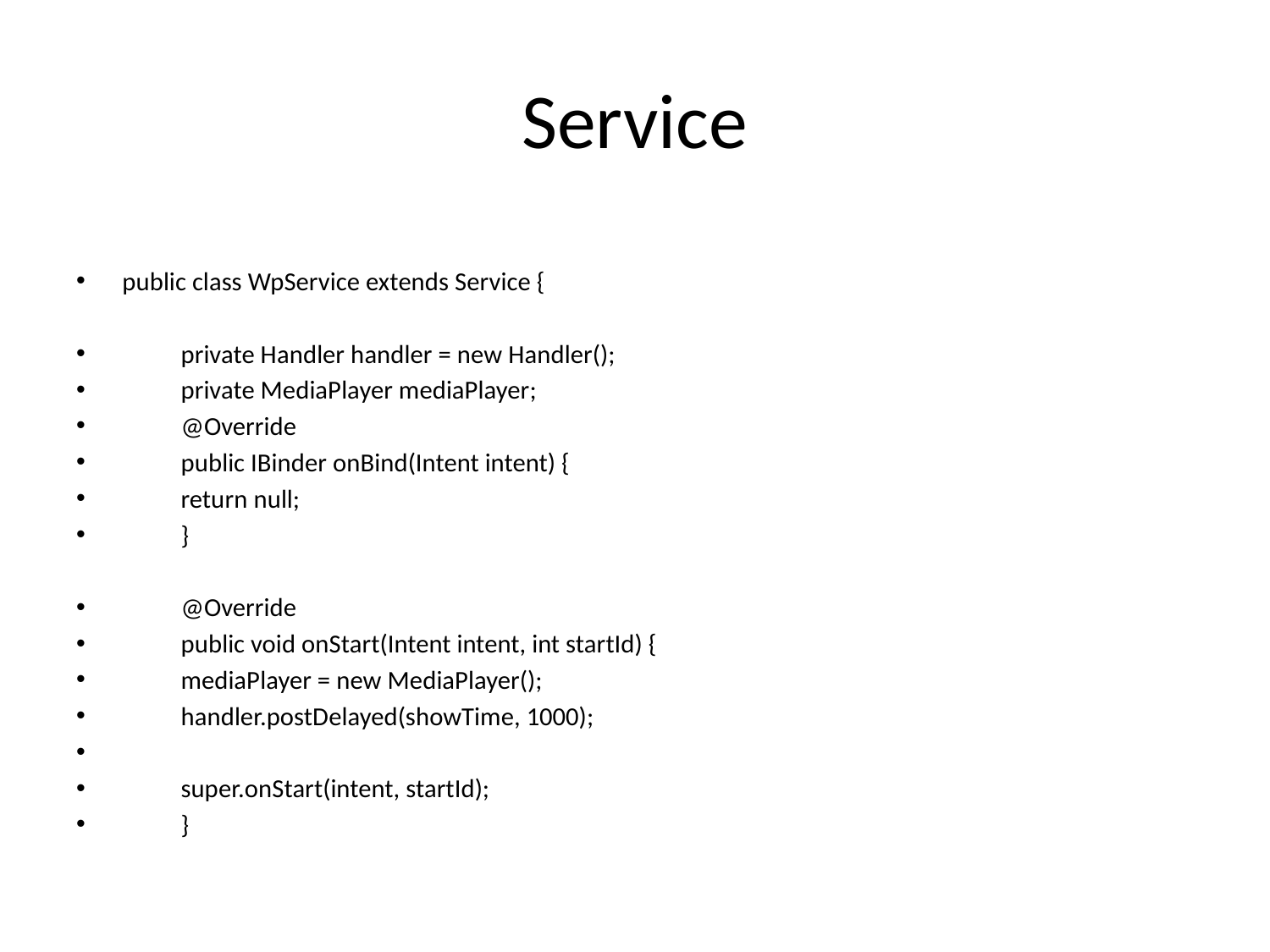

# Service

public class WpService extends Service {

	private Handler handler = new Handler();
	private MediaPlayer mediaPlayer;
	@Override
	public IBinder onBind(Intent intent) {
	return null;
	}

	@Override
	public void onStart(Intent intent, int startId) {
		mediaPlayer = new MediaPlayer();
	handler.postDelayed(showTime, 1000);

	super.onStart(intent, startId);
	}